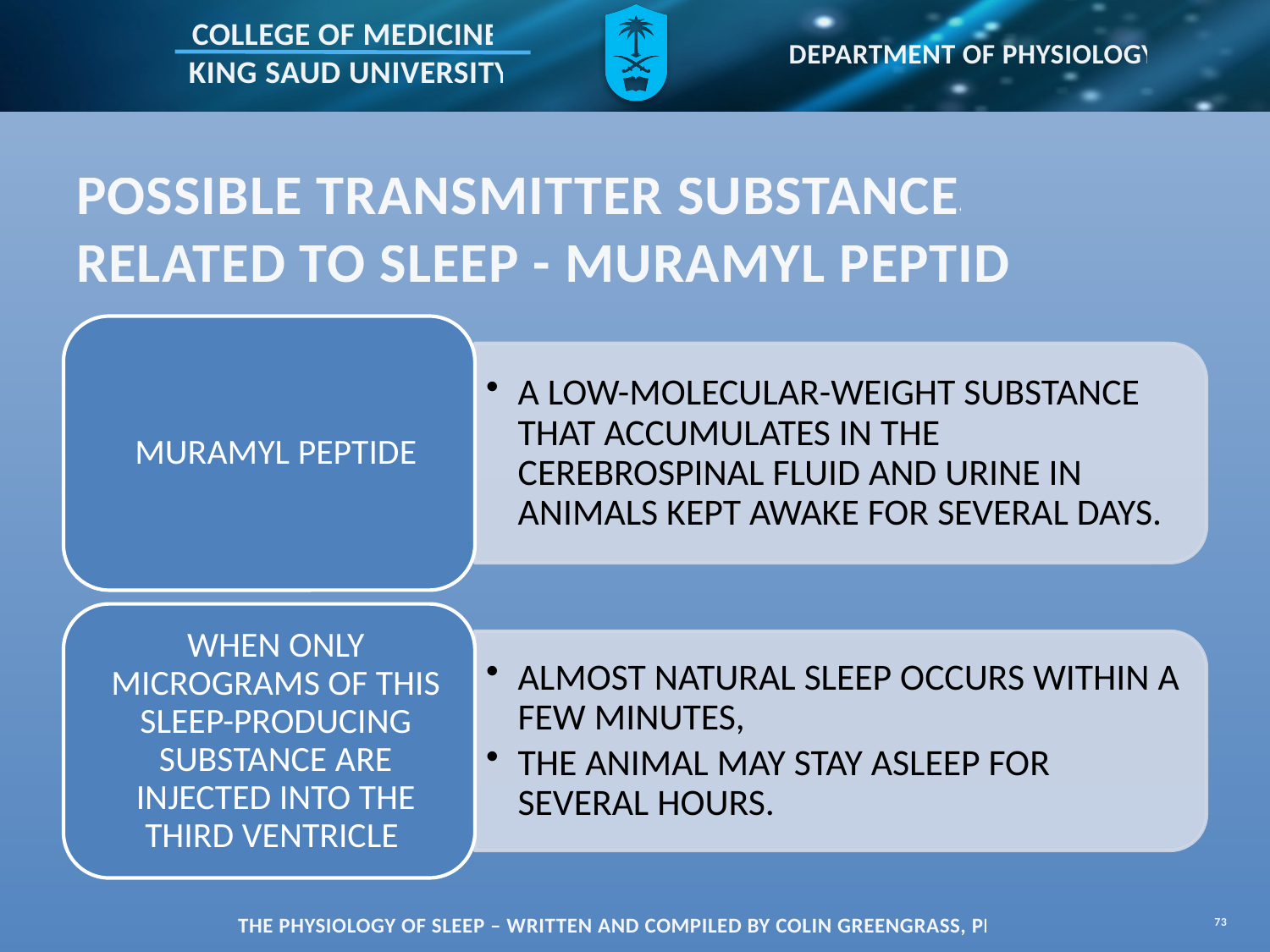

# POSSIBLE TRANSMITTER SUBSTANCES RELATED TO SLEEP - MURAMYL PEPTIDE
A LOW-MOLECULAR-WEIGHT SUBSTANCE THAT ACCUMULATES IN THE CEREBROSPINAL FLUID AND URINE IN ANIMALS KEPT AWAKE FOR SEVERAL DAYS.
MURAMYL PEPTIDE
ALMOST NATURAL SLEEP OCCURS WITHIN A FEW MINUTES,
THE ANIMAL MAY STAY ASLEEP FOR SEVERAL HOURS.
WHEN ONLY MICROGRAMS OF THIS SLEEP-PRODUCING SUBSTANCE ARE INJECTED INTO THE THIRD VENTRICLE